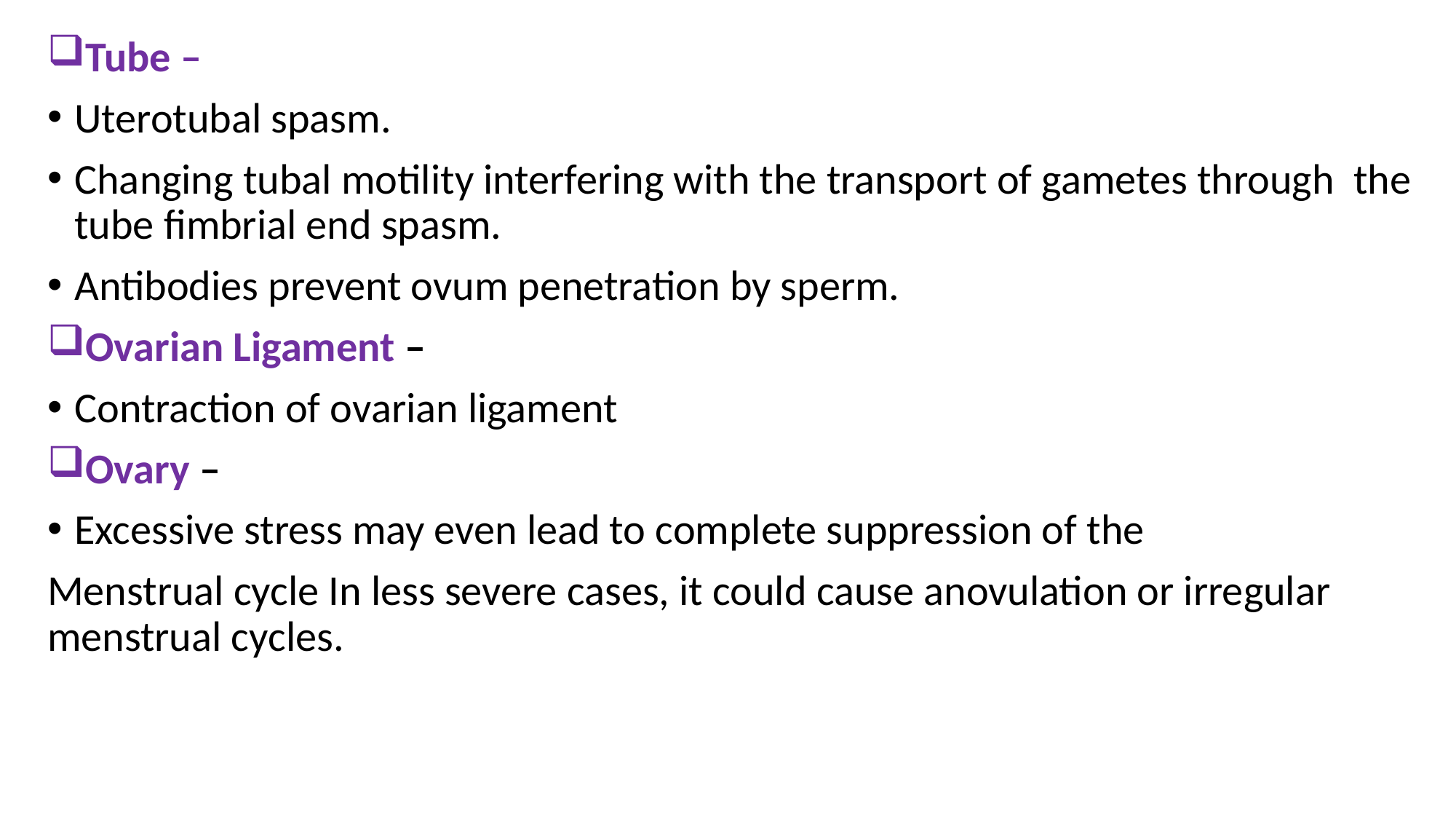

#
Tube –
Uterotubal spasm.
Changing tubal motility interfering with the transport of gametes through  the tube fimbrial end spasm.
Antibodies prevent ovum penetration by sperm.
Ovarian Ligament –
Contraction of ovarian ligament
Ovary –
Excessive stress may even lead to complete suppression of the
Menstrual cycle In less severe cases, it could cause anovulation or irregular menstrual cycles.